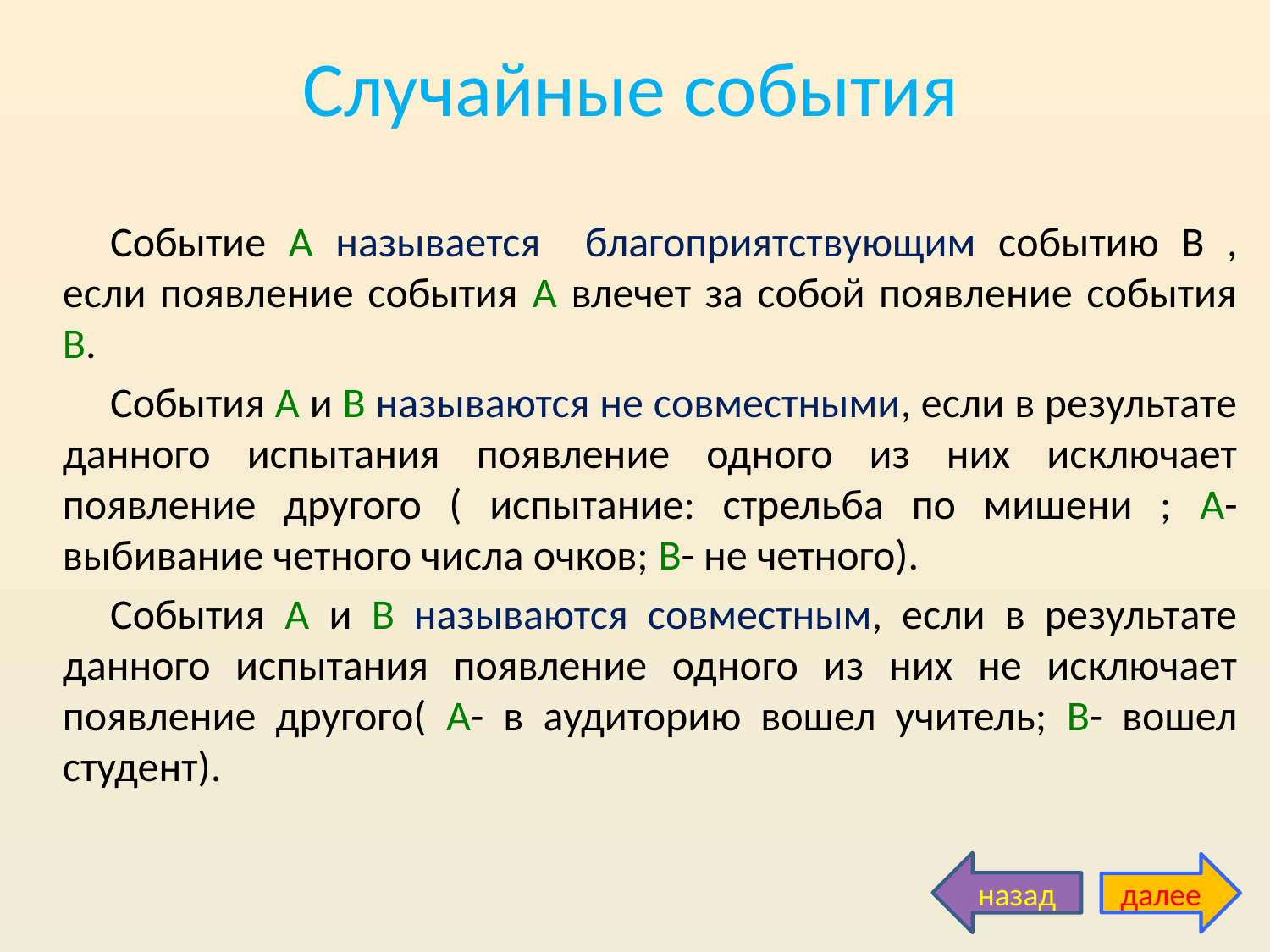

# Случайные события
Событие А называется  благоприятствующим событию В , если появление события А влечет за собой появление события В.
События А и В называются не совместными, если в результате данного испытания появление одного из них исключает появление другого ( испытание: стрельба по мишени ; А-выбивание четного числа очков; В- не четного).
События А и В называются совместным, если в результате данного испытания появление одного из них не исключает появление другого( А- в аудиторию вошел учитель; В- вошел студент).

назад
далее